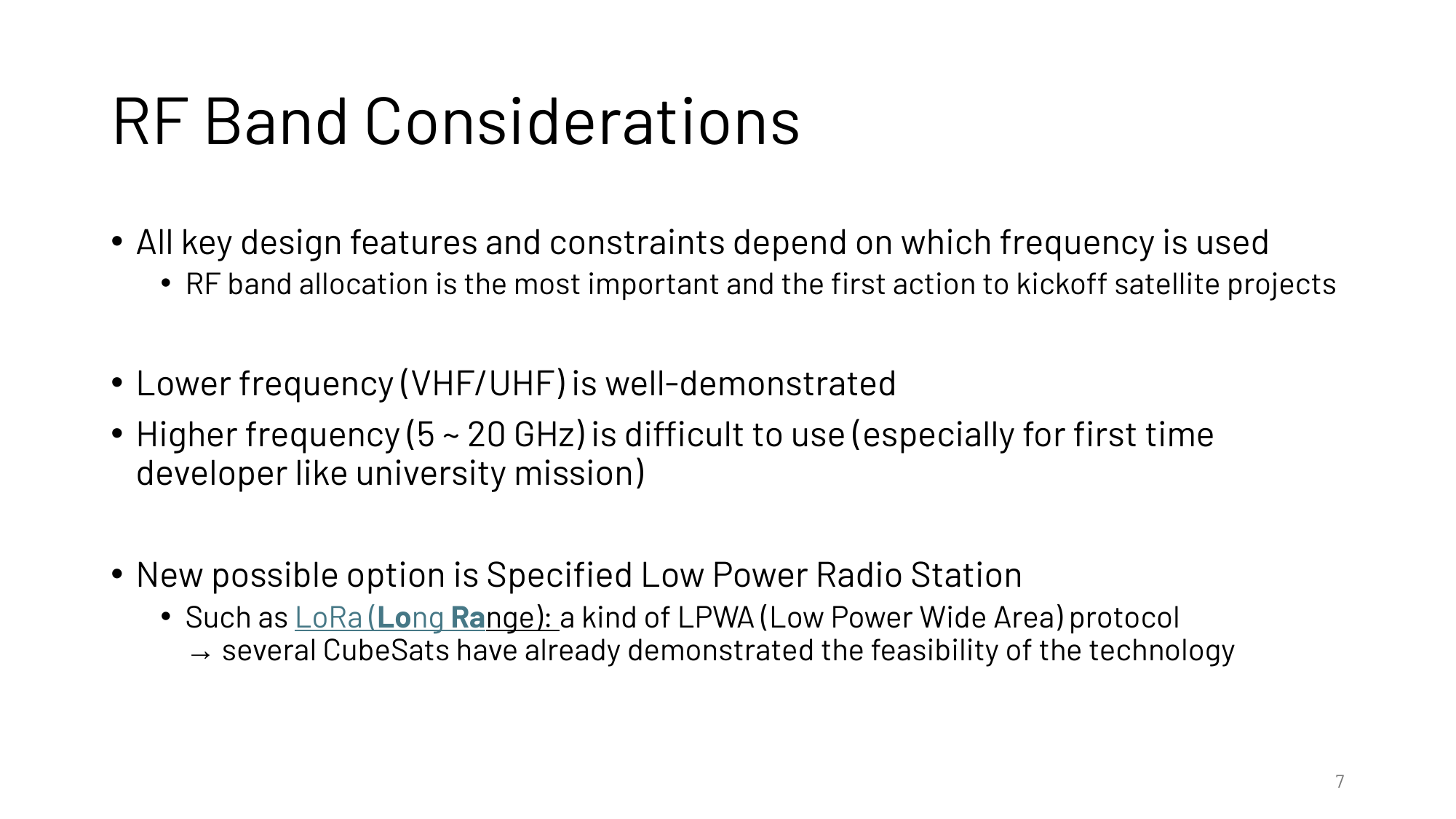

# RF Band Considerations
All key design features and constraints depend on which frequency is used
RF band allocation is the most important and the first action to kickoff satellite projects

Lower frequency (VHF/UHF) is well-demonstrated
Higher frequency (5 ~ 20 GHz) is difficult to use (especially for first time developer like university mission)

New possible option is Specified Low Power Radio Station
Such as LoRa (Long Range): a kind of LPWA (Low Power Wide Area) protocol
→ several CubeSats have already demonstrated the feasibility of the technology
7